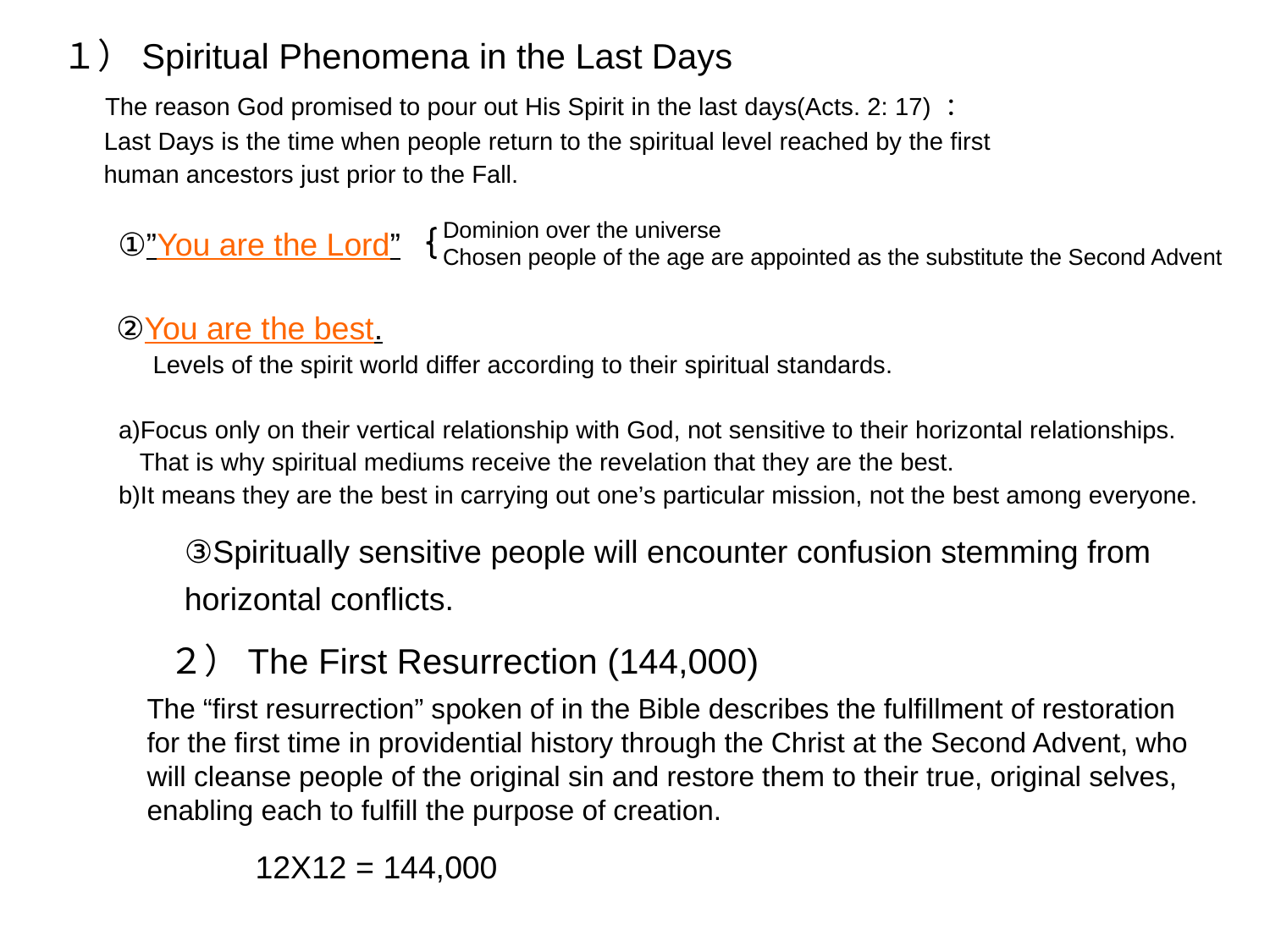

１）Spiritual Phenomena in the Last Days
        The reason God promised to pour out His Spirit in the last days(Acts. 2: 17) ：
           Last Days is the time when people return to the spiritual level reached by the first
           human ancestors just prior to the Fall.

             ①”You are the Lord”

          ②You are the best.
                  Levels of the spirit world differ according to their spiritual standards.

    a)Focus only on their vertical relationship with God, not sensitive to their horizontal relationships.
       That is why spiritual mediums receive the revelation that they are the best.
    b)It means they are the best in carrying out one’s particular mission, not the best among everyone.

       ２）The First Resurrection (144,000)
Dominion over the universe
Chosen people of the age are appointed as the substitute the Second Advent

③Spiritually sensitive people will encounter confusion stemming from horizontal conflicts.
The “first resurrection” spoken of in the Bible describes the fulfillment of restoration
for the first time in providential history through the Christ at the Second Advent, who
will cleanse people of the original sin and restore them to their true, original selves,
enabling each to fulfill the purpose of creation.
12X12 = 144,000